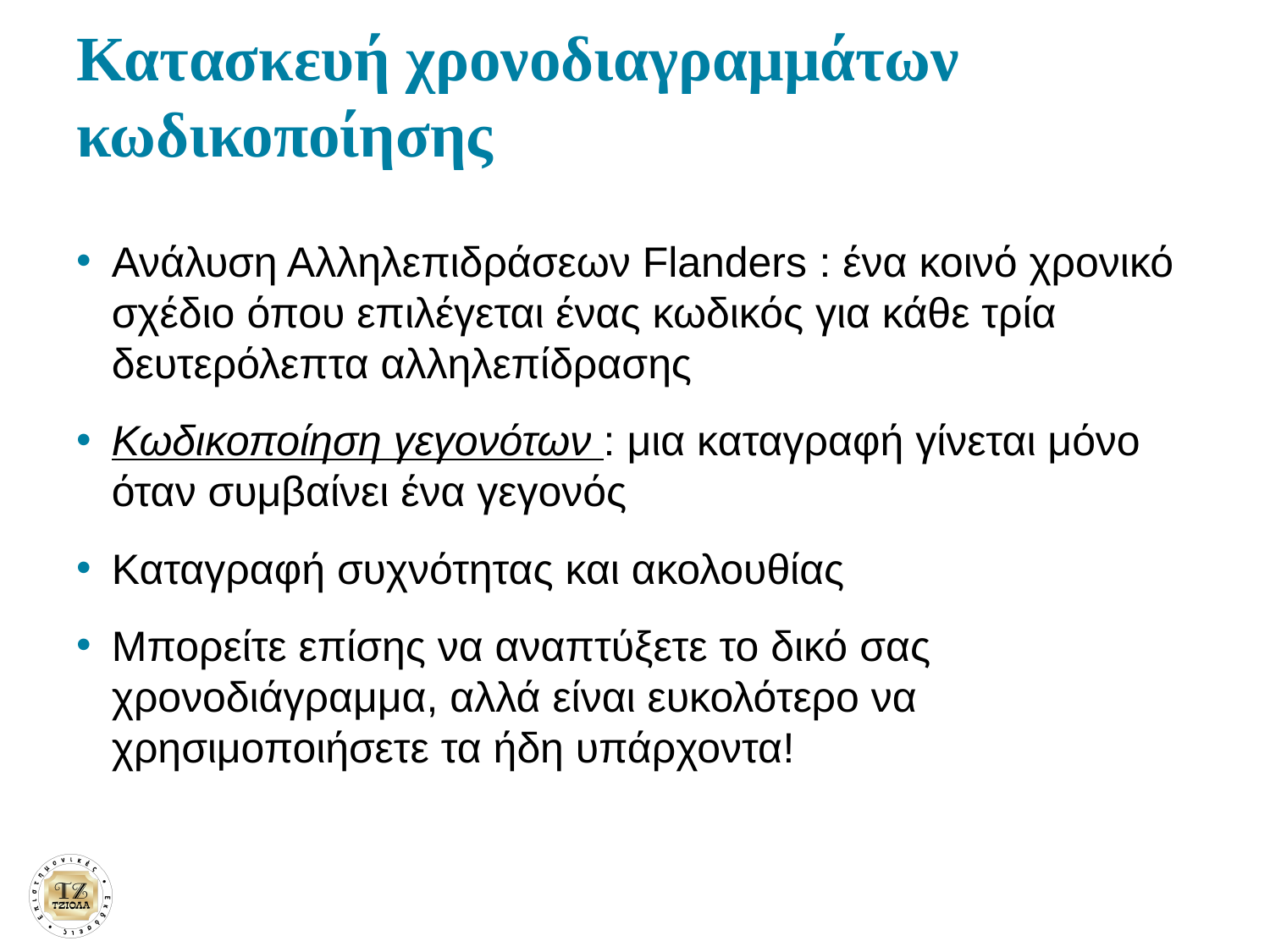

# Κατασκευή χρονοδιαγραμμάτων κωδικοποίησης
Ανάλυση Αλληλεπιδράσεων Flanders : ένα κοινό χρονικό σχέδιο όπου επιλέγεται ένας κωδικός για κάθε τρία δευτερόλεπτα αλληλεπίδρασης
Κωδικοποίηση γεγονότων : μια καταγραφή γίνεται μόνο όταν συμβαίνει ένα γεγονός
Καταγραφή συχνότητας και ακολουθίας
Μπορείτε επίσης να αναπτύξετε το δικό σας χρονοδιάγραμμα, αλλά είναι ευκολότερο να χρησιμοποιήσετε τα ήδη υπάρχοντα!